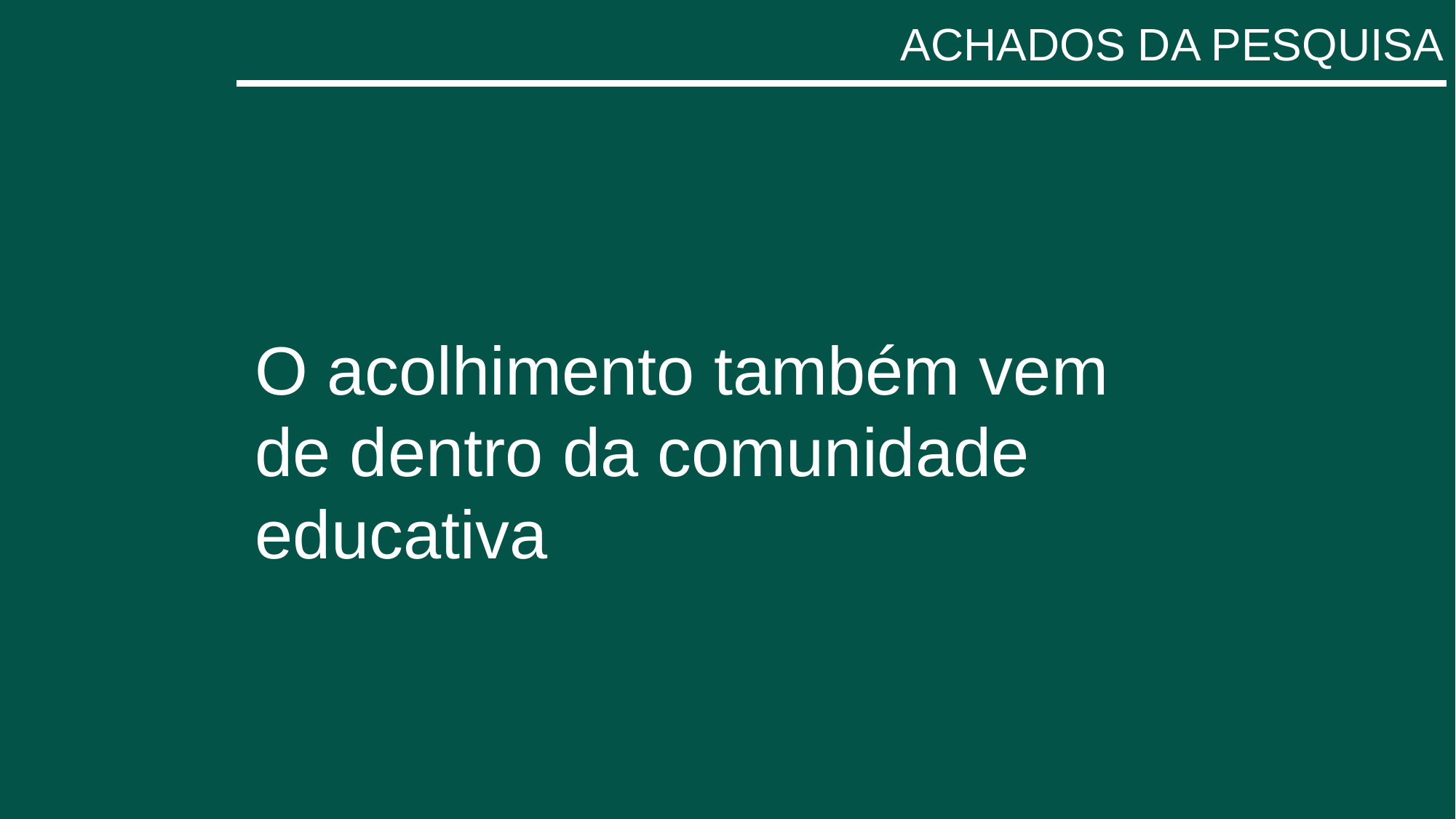

# ACHADOS DA PESQUISA
O acolhimento também vem de dentro da comunidade educativa